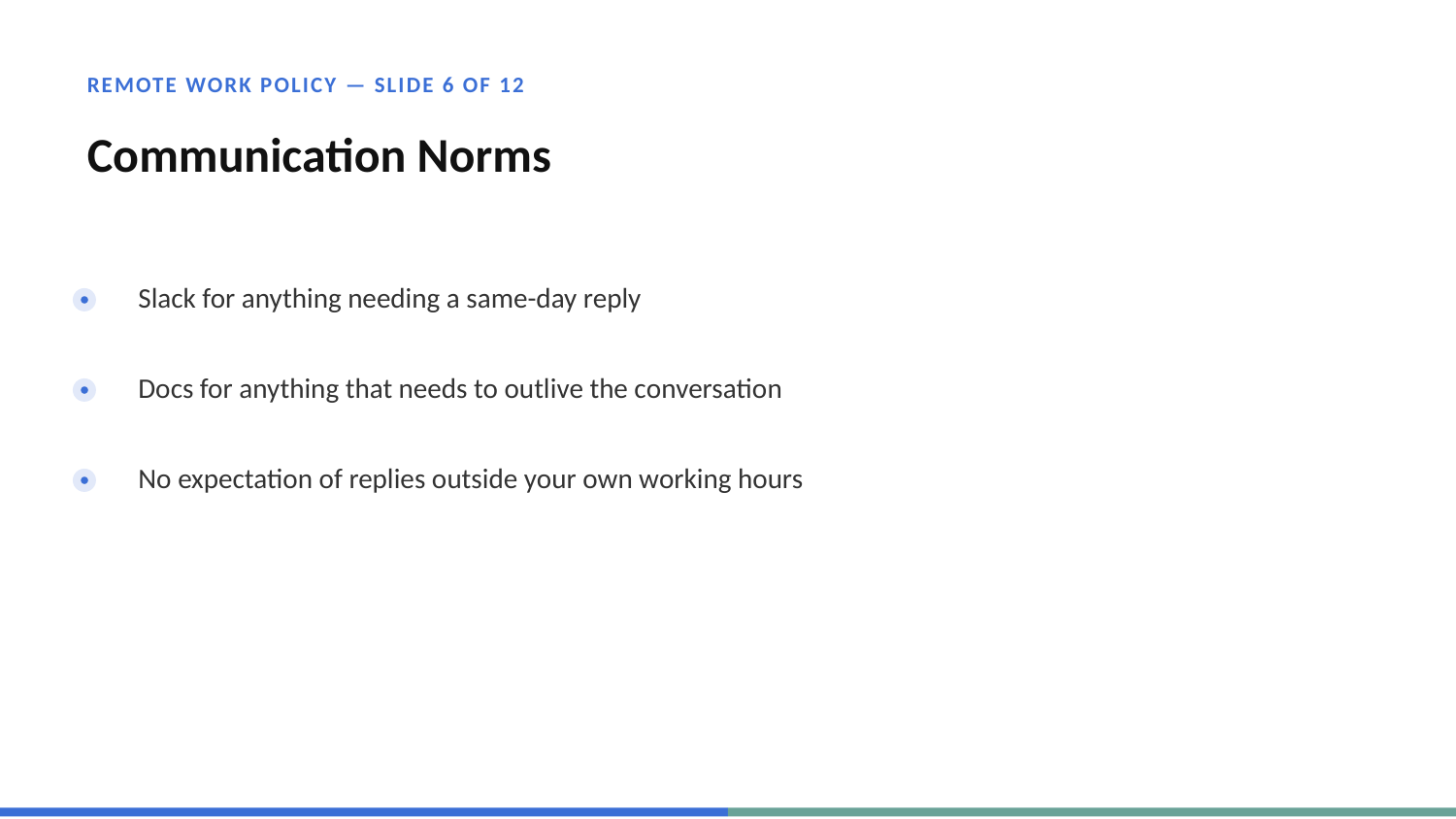

REMOTE WORK POLICY — SLIDE 6 OF 12
Communication Norms
Slack for anything needing a same-day reply

Docs for anything that needs to outlive the conversation

No expectation of replies outside your own working hours